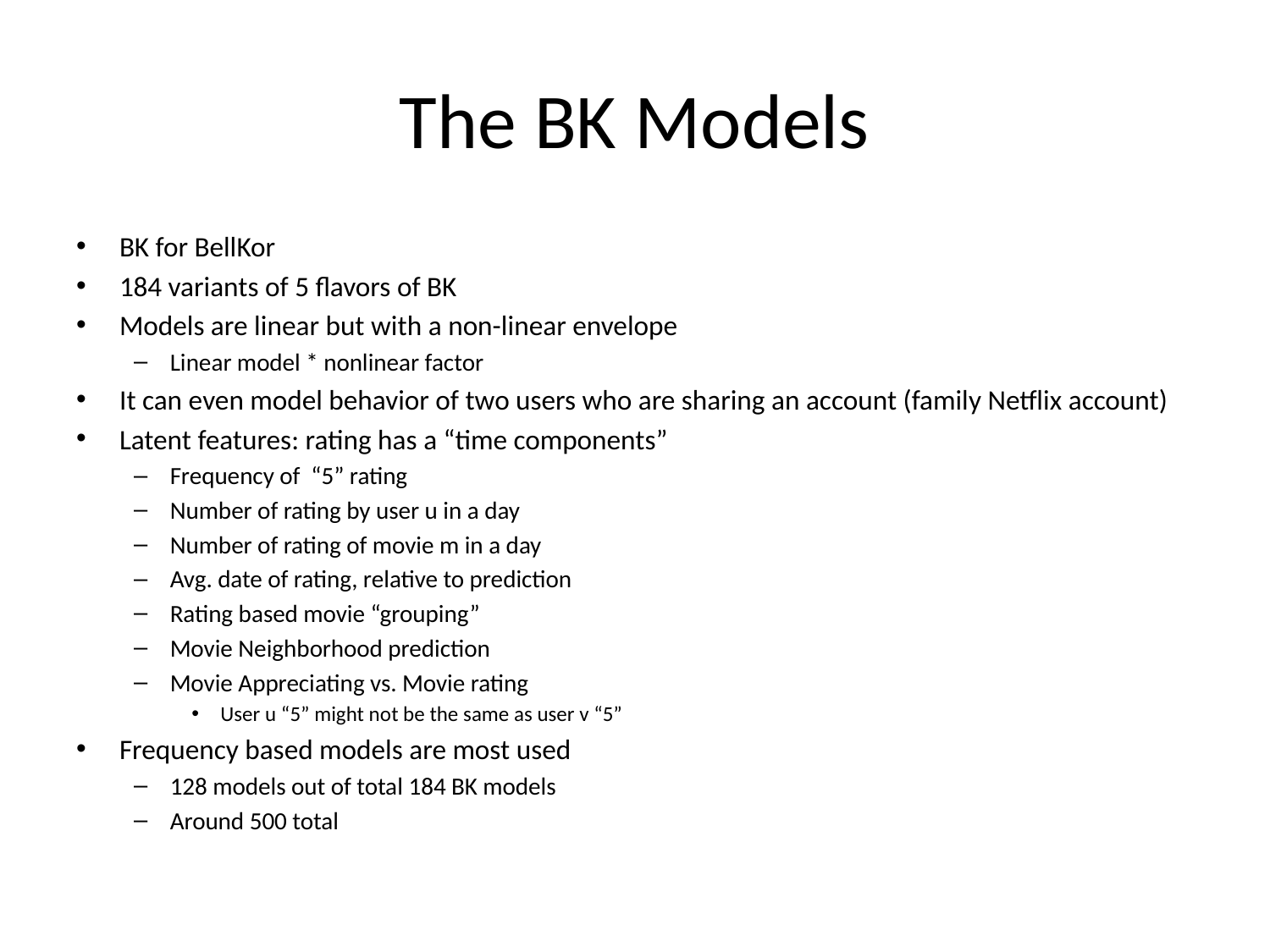

# The BK Models
BK for BellKor
184 variants of 5 flavors of BK
Models are linear but with a non-linear envelope
Linear model * nonlinear factor
It can even model behavior of two users who are sharing an account (family Netflix account)
Latent features: rating has a “time components”
Frequency of  “5” rating
Number of rating by user u in a day
Number of rating of movie m in a day
Avg. date of rating, relative to prediction
Rating based movie “grouping”
Movie Neighborhood prediction
Movie Appreciating vs. Movie rating
User u “5” might not be the same as user v “5”
Frequency based models are most used
128 models out of total 184 BK models
Around 500 total